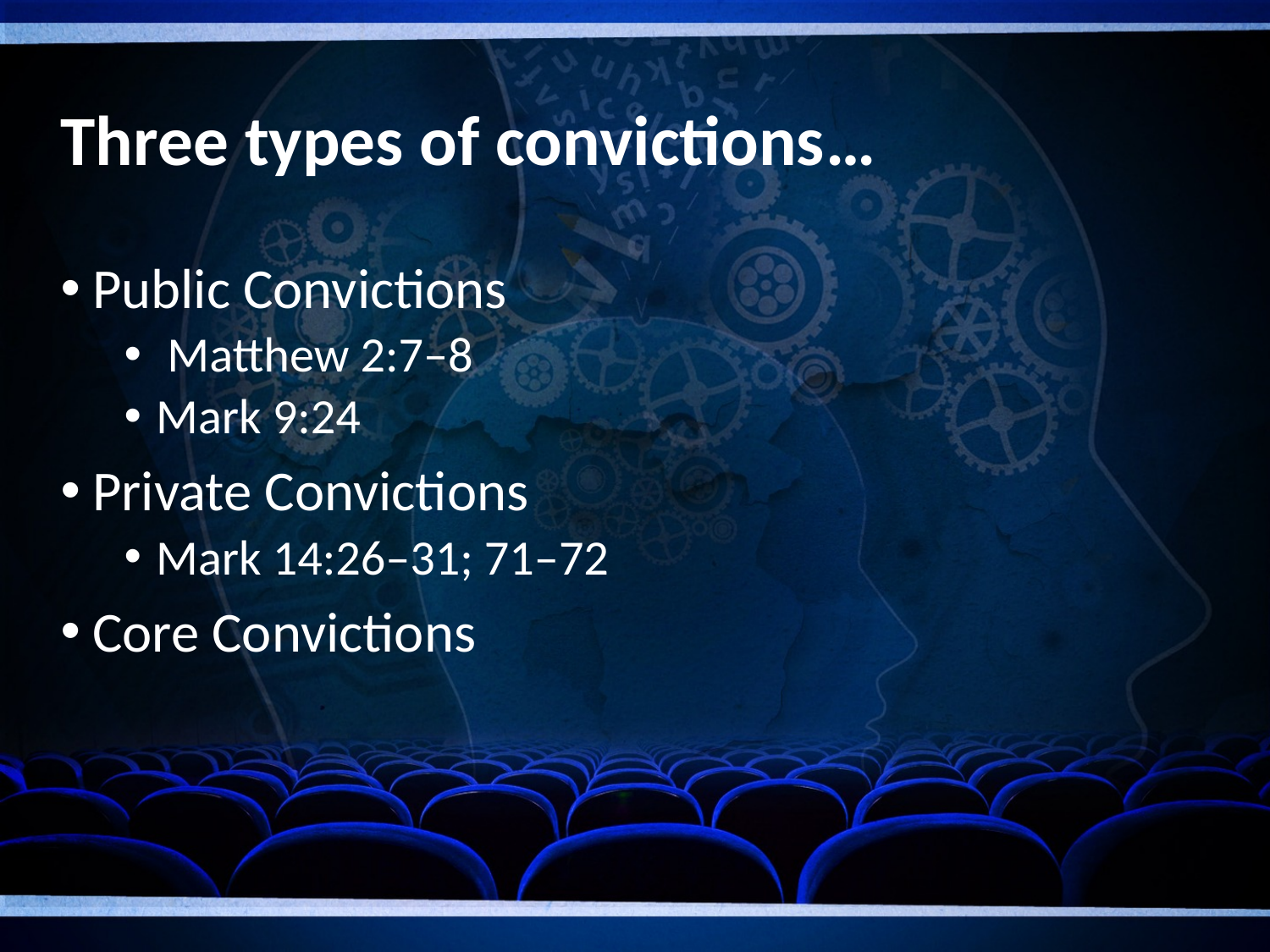

# Three types of convictions…
Public Convictions
 Matthew 2:7–8
Mark 9:24
Private Convictions
Mark 14:26–31; 71–72
Core Convictions